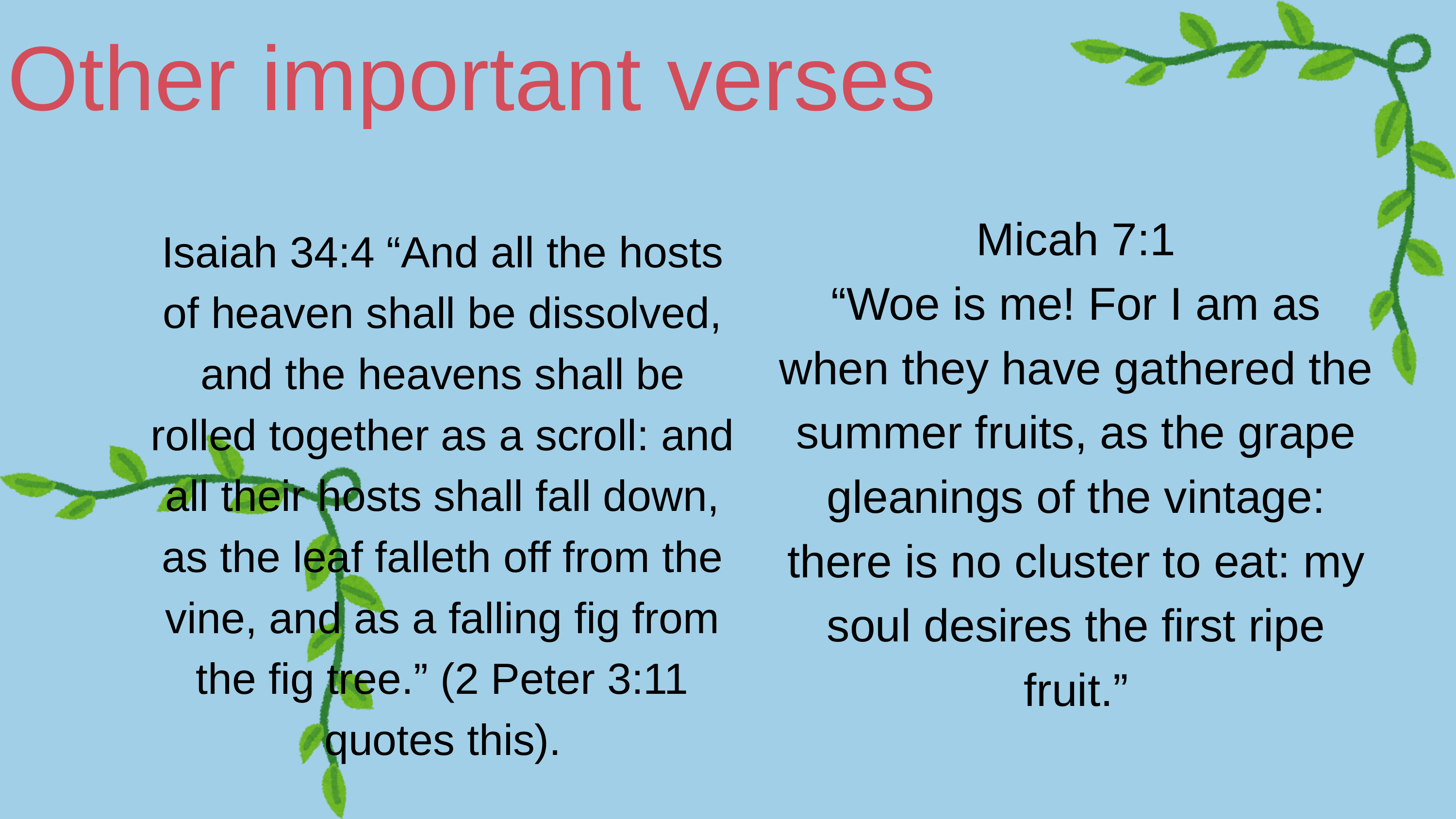

Other important verses
Micah 7:1
“Woe is me! For I am as when they have gathered the summer fruits, as the grape gleanings of the vintage: there is no cluster to eat: my soul desires the first ripe fruit.”

Isaiah 34:4 “And all the hosts of heaven shall be dissolved, and the heavens shall be rolled together as a scroll: and all their hosts shall fall down, as the leaf falleth off from the vine, and as a falling fig from the fig tree.” (2 Peter 3:11 quotes this).